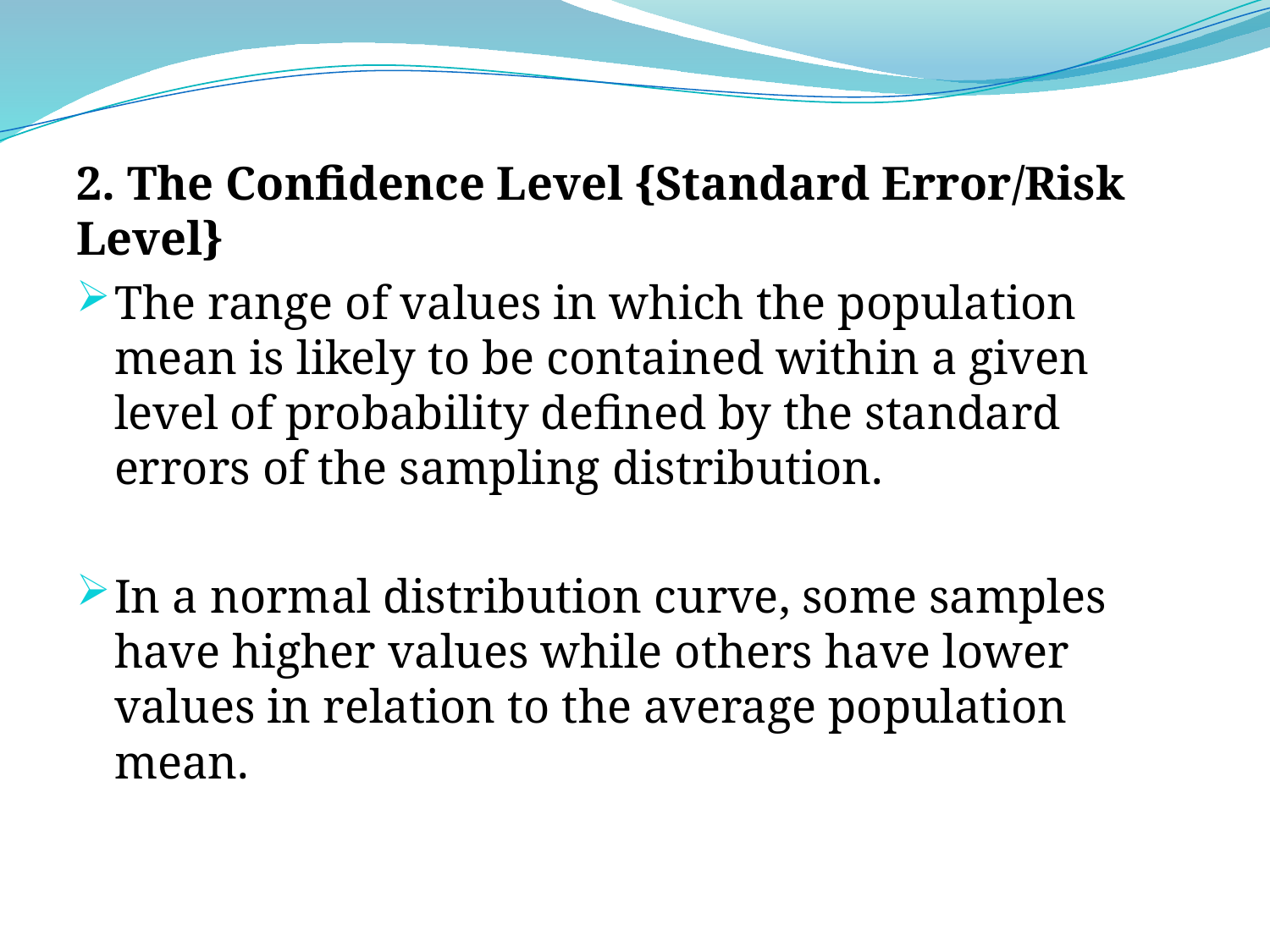

2. The Confidence Level {Standard Error/Risk Level}
The range of values in which the population mean is likely to be contained within a given level of probability defined by the standard errors of the sampling distribution.

In a normal distribution curve, some samples have higher values while others have lower values in relation to the average population mean.